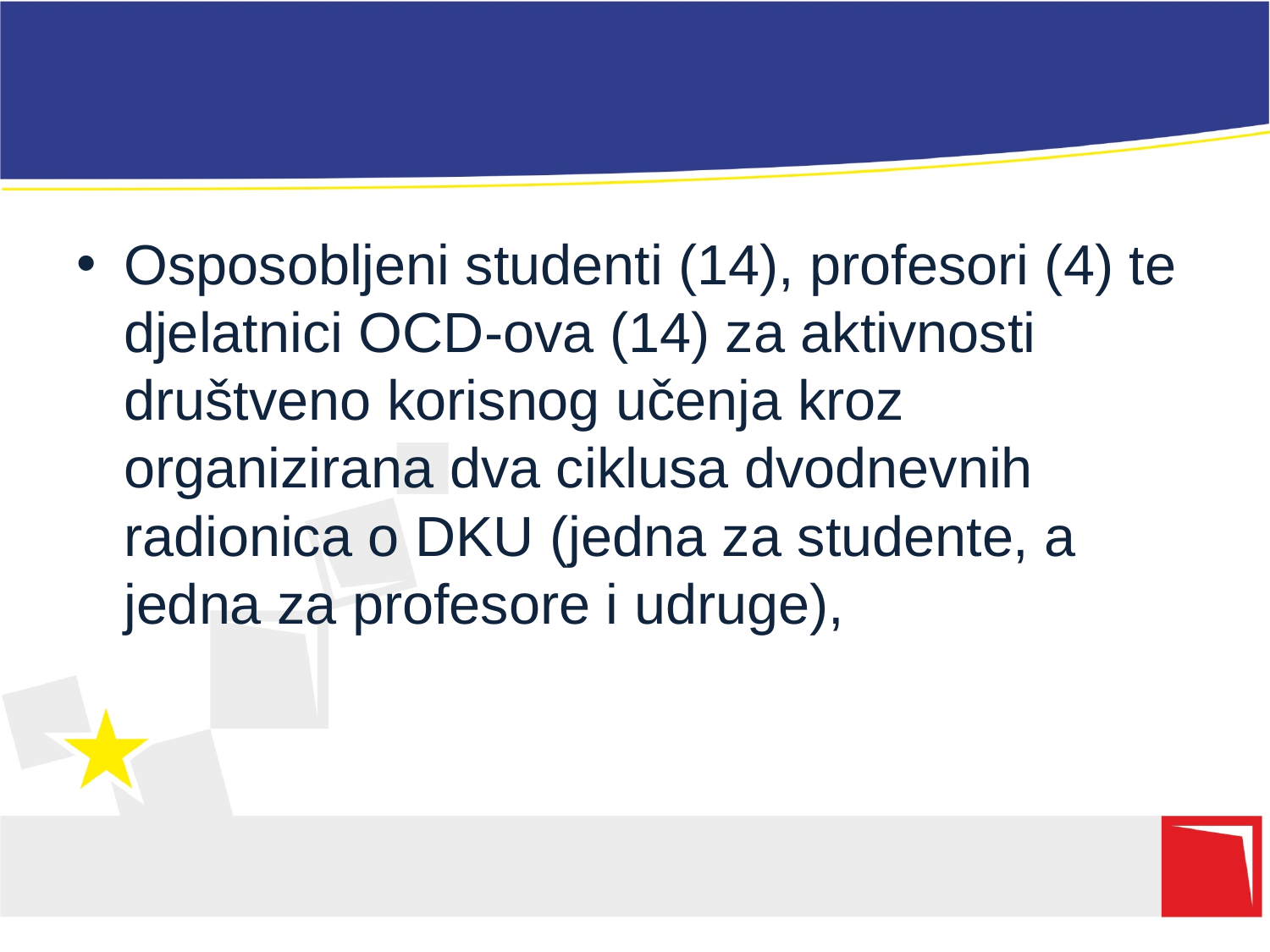

#
Osposobljeni studenti (14), profesori (4) te djelatnici OCD-ova (14) za aktivnosti društveno korisnog učenja kroz organizirana dva ciklusa dvodnevnih radionica o DKU (jedna za studente, a jedna za profesore i udruge),